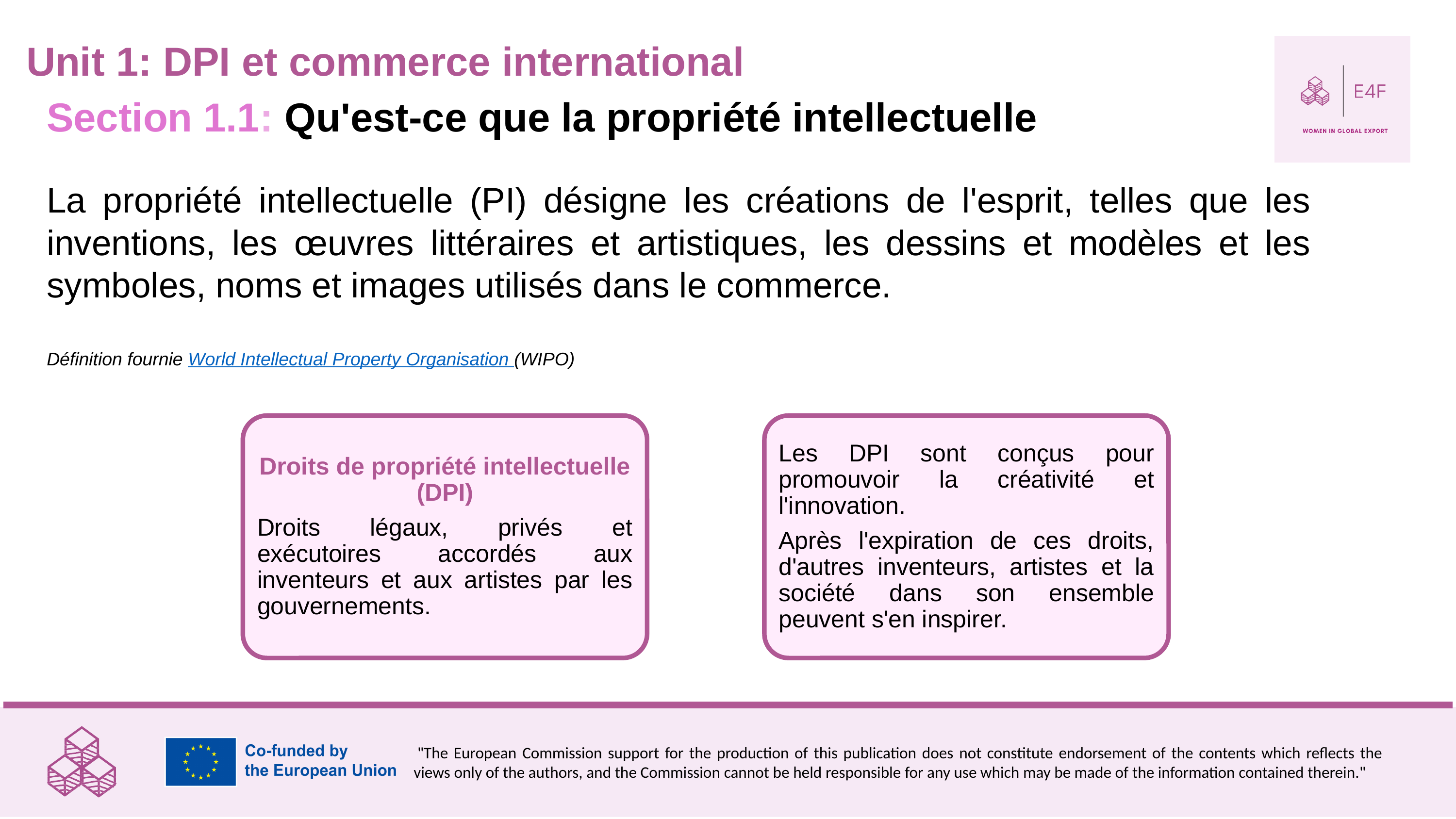

Unit 1: DPI et commerce international
Section 1.1: Qu'est-ce que la propriété intellectuelle
La propriété intellectuelle (PI) désigne les créations de l'esprit, telles que les inventions, les œuvres littéraires et artistiques, les dessins et modèles et les symboles, noms et images utilisés dans le commerce.

Définition fournie World Intellectual Property Organisation (WIPO)

Droits de propriété intellectuelle (DPI)
Droits légaux, privés et exécutoires accordés aux inventeurs et aux artistes par les gouvernements.

Les DPI sont conçus pour promouvoir la créativité et l'innovation.
Après l'expiration de ces droits, d'autres inventeurs, artistes et la société dans son ensemble peuvent s'en inspirer.